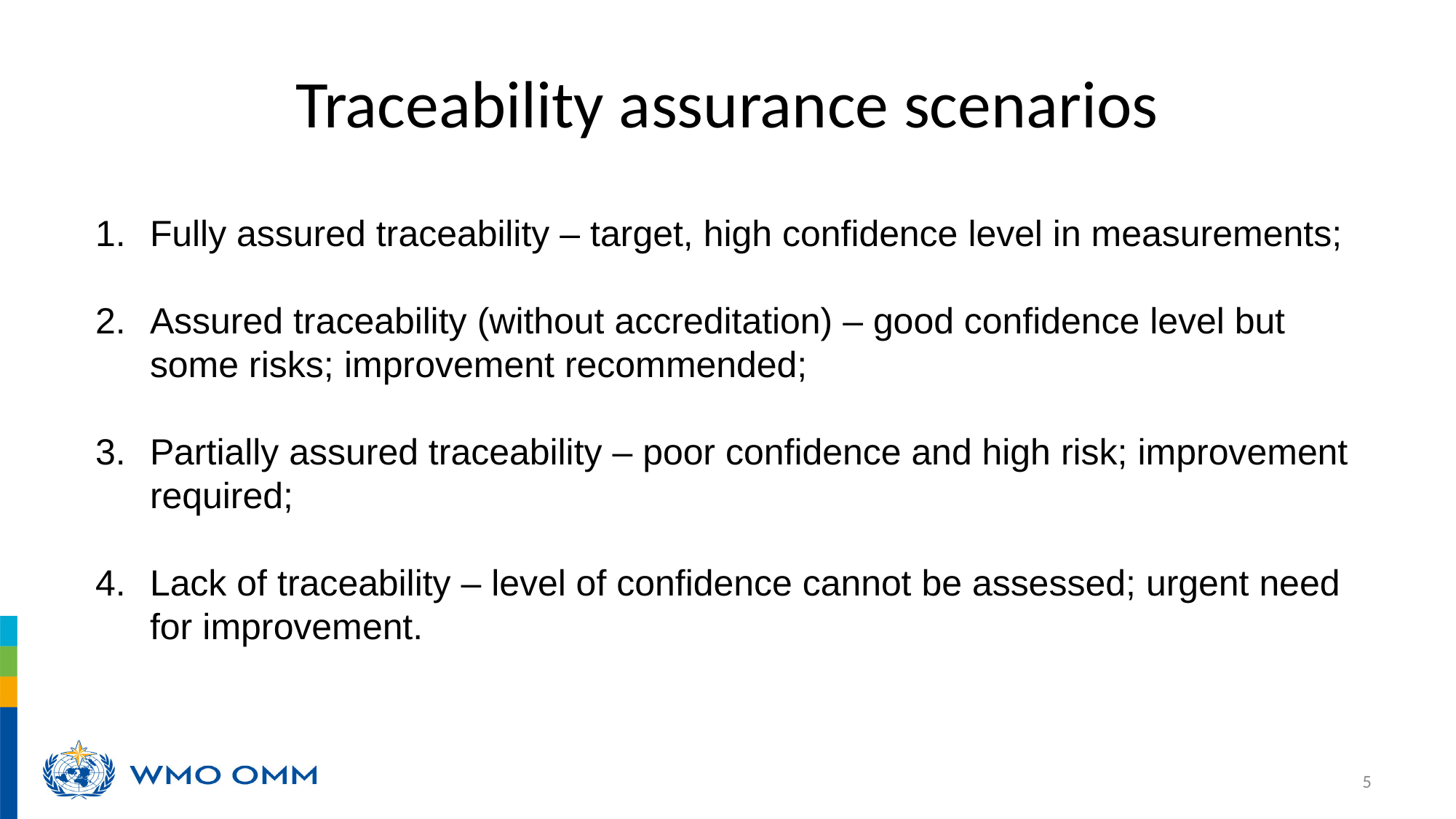

# Traceability assurance scenarios
Fully assured traceability – target, high confidence level in measurements;

Assured traceability (without accreditation) – good confidence level but some risks; improvement recommended;

Partially assured traceability – poor confidence and high risk; improvement required;

Lack of traceability – level of confidence cannot be assessed; urgent need for improvement.
5